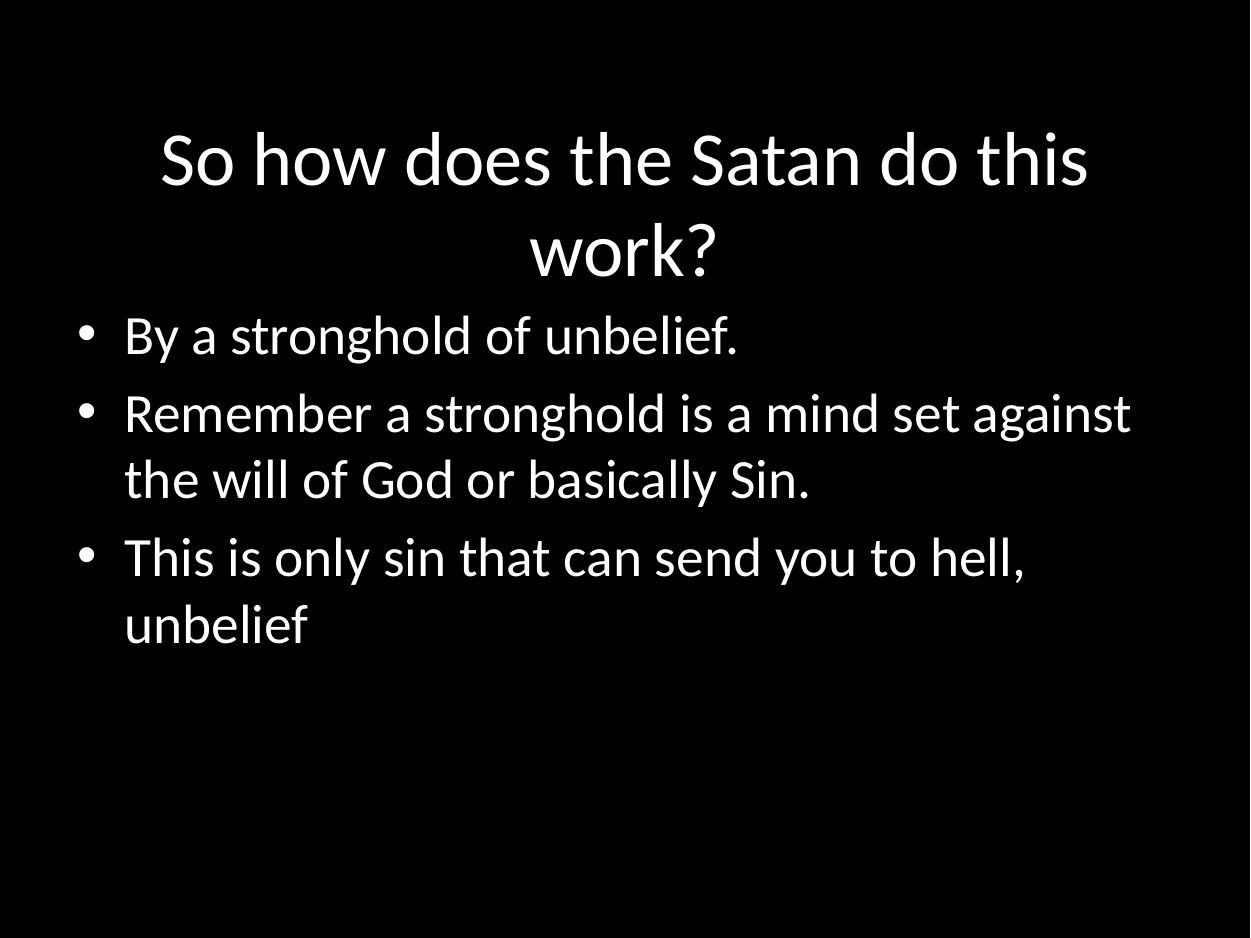

# So how does the Satan do this work?
By a stronghold of unbelief.
Remember a stronghold is a mind set against the will of God or basically Sin.
This is only sin that can send you to hell, unbelief